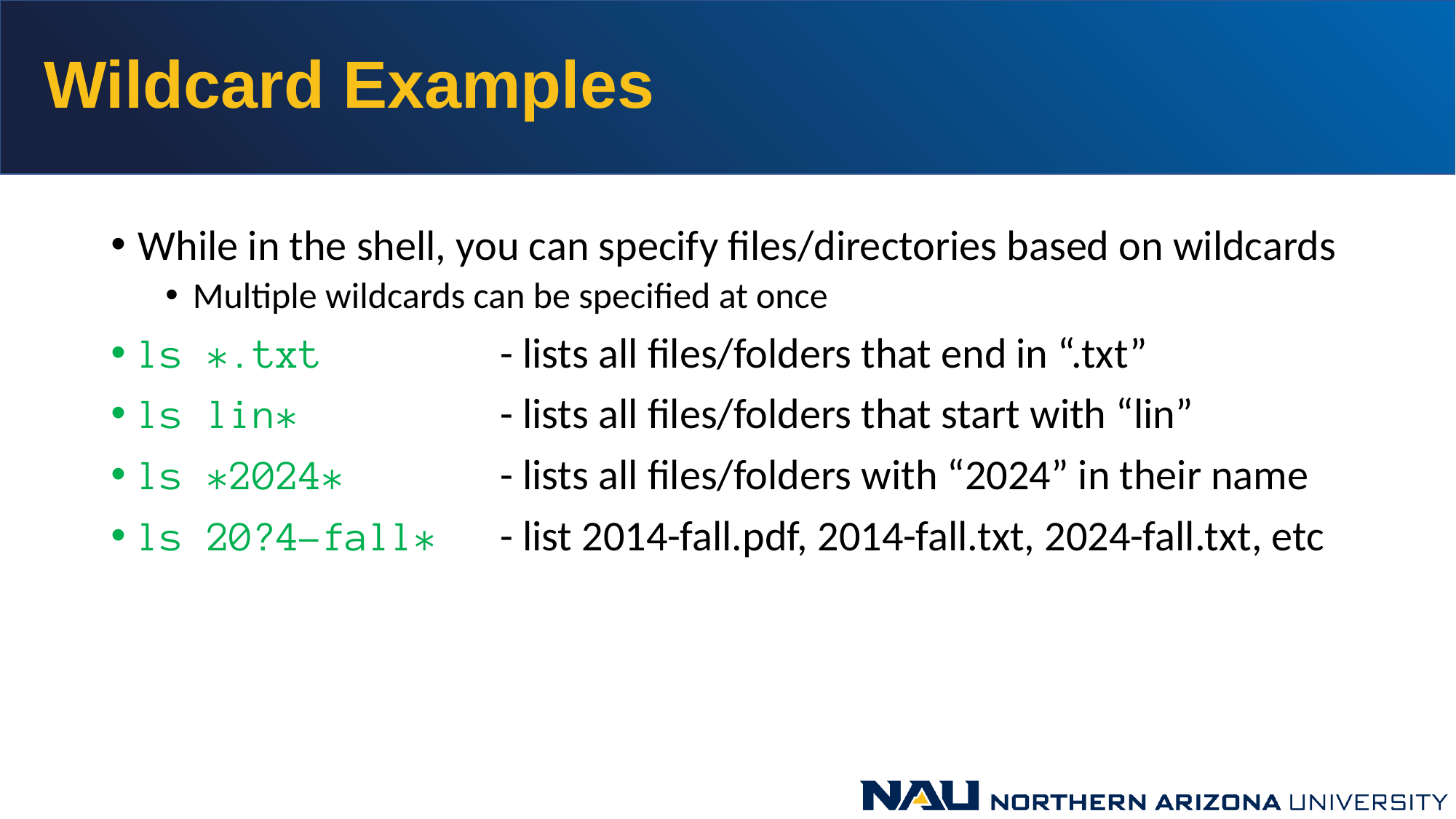

# Wildcard Examples
While in the shell, you can specify files/directories based on wildcards
Multiple wildcards can be specified at once
ls *.txt 	- lists all files/folders that end in “.txt”
ls lin*	- lists all files/folders that start with “lin”
ls *2024*	- lists all files/folders with “2024” in their name
ls 20?4-fall*	- list 2014-fall.pdf, 2014-fall.txt, 2024-fall.txt, etc